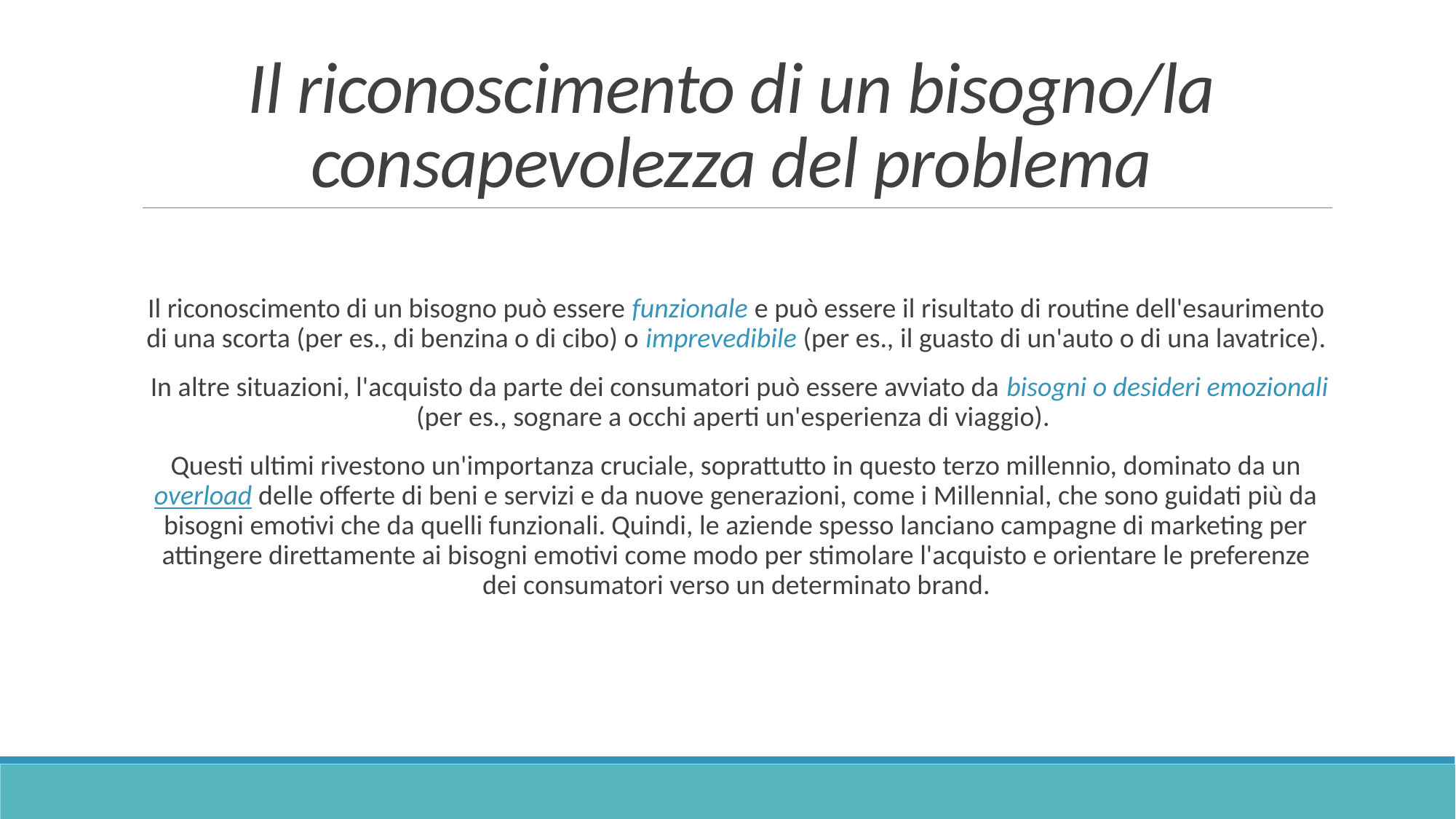

# Il riconoscimento di un bisogno/la consapevolezza del problema
Il riconoscimento di un bisogno può essere funzionale e può essere il risultato di routine dell'esaurimento di una scorta (per es., di benzina o di cibo) o imprevedibile (per es., il guasto di un'auto o di una lavatrice).
 In altre situazioni, l'acquisto da parte dei consumatori può essere avviato da bisogni o desideri emozionali (per es., sognare a occhi aperti un'esperienza di viaggio).
Questi ultimi rivestono un'importanza cruciale, soprattutto in questo terzo millennio, dominato da un overload delle offerte di beni e servizi e da nuove generazioni, come i Millennial, che sono guidati più da bisogni emotivi che da quelli funzionali. Quindi, le aziende spesso lanciano campagne di marketing per attingere direttamente ai bisogni emotivi come modo per stimolare l'acquisto e orientare le preferenze dei consumatori verso un determinato brand.